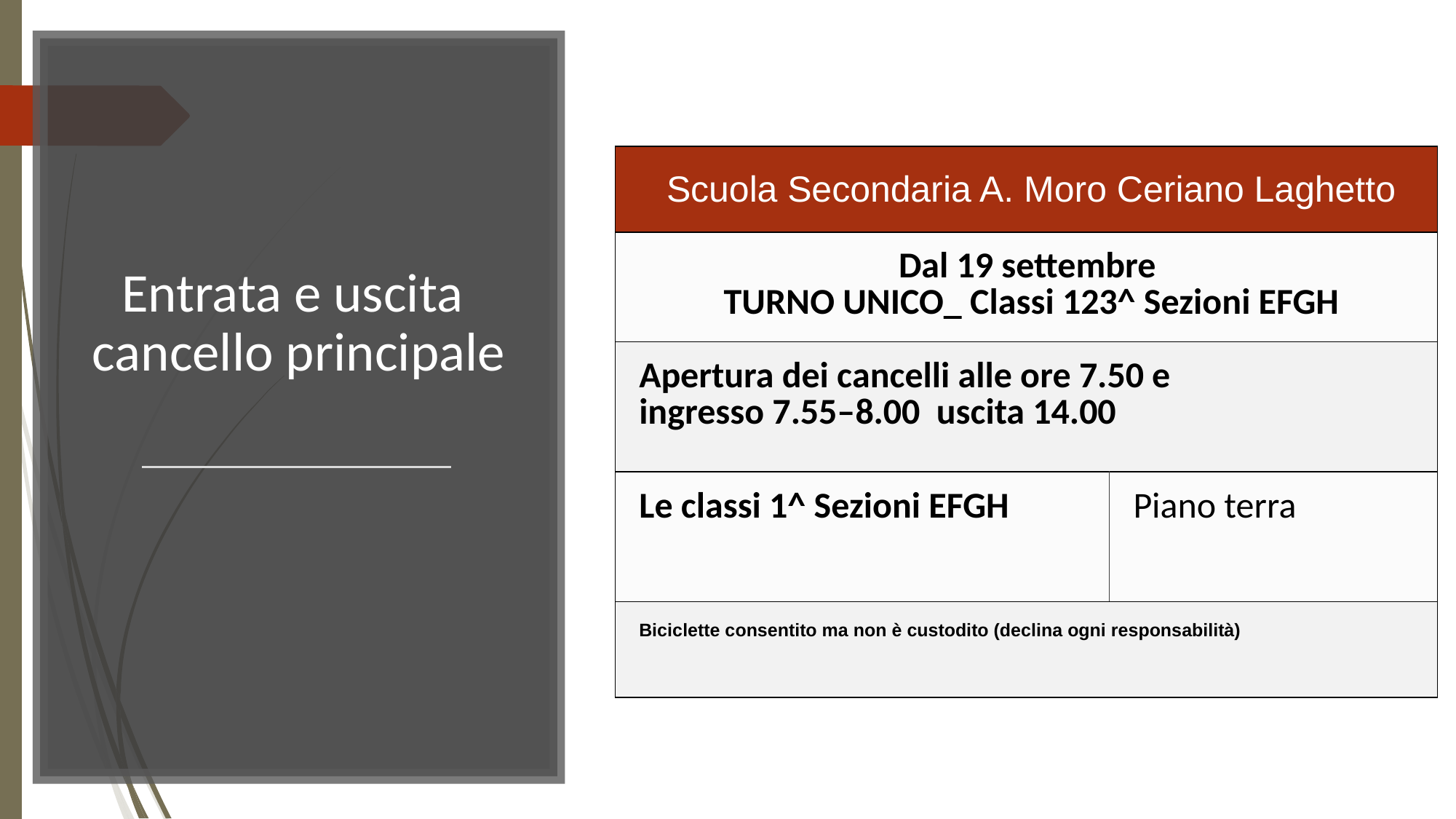

# Entrata e uscita cancello principale
| Scuola Secondaria A. Moro Ceriano Laghetto |  |
| --- | --- |
| Dal 19 settembre TURNO UNICO\_ Classi 123^ Sezioni EFGH |  |
| Apertura dei cancelli alle ore 7.50 e ingresso 7.55–8.00 uscita 14.00 |  |
| Le classi 1^ Sezioni EFGH | Piano terra |
| Biciclette consentito ma non è custodito (declina ogni responsabilità) |  |